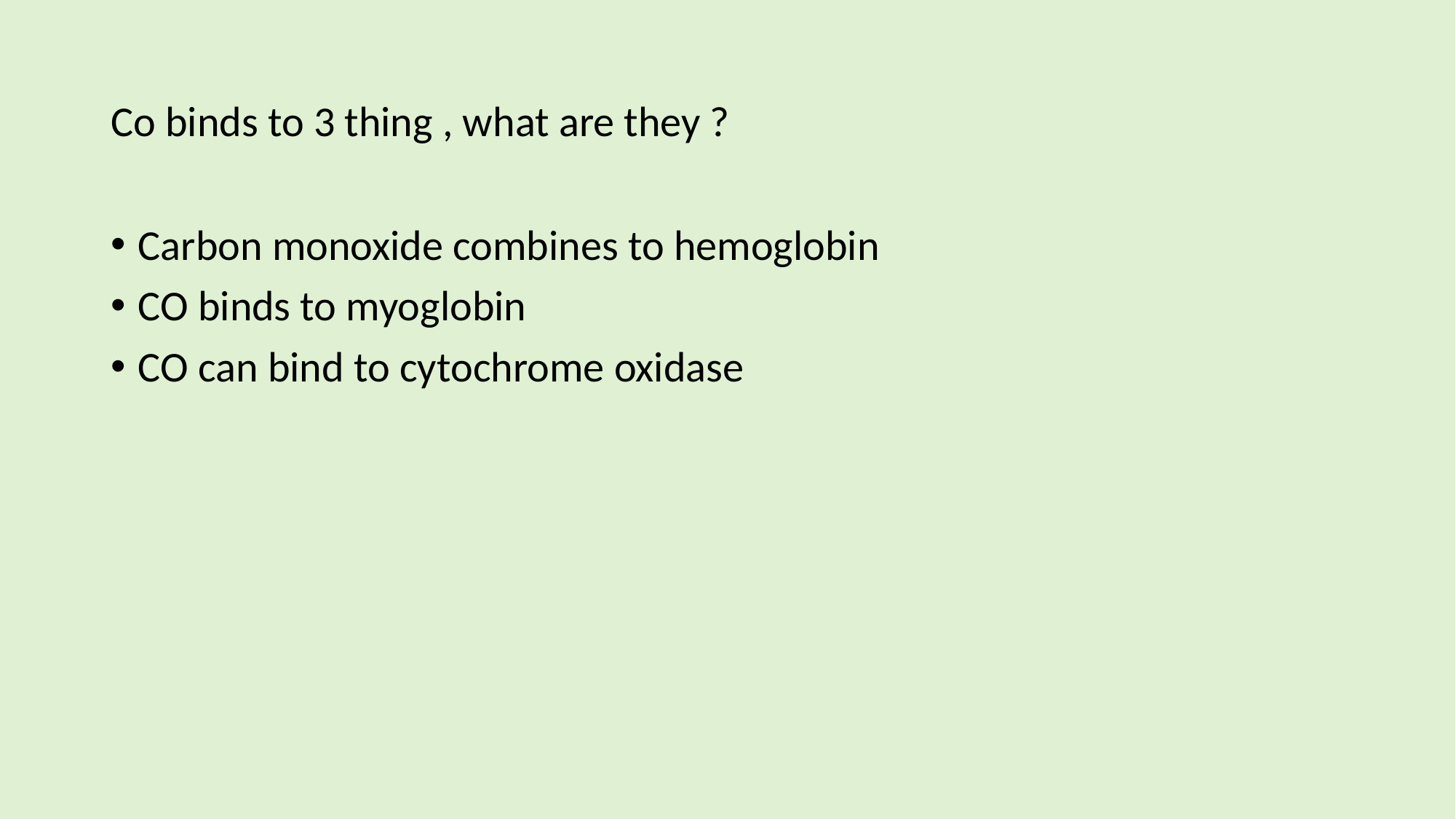

# Co binds to 3 thing , what are they ?
Carbon monoxide combines to hemoglobin
CO binds to myoglobin
CO can bind to cytochrome oxidase